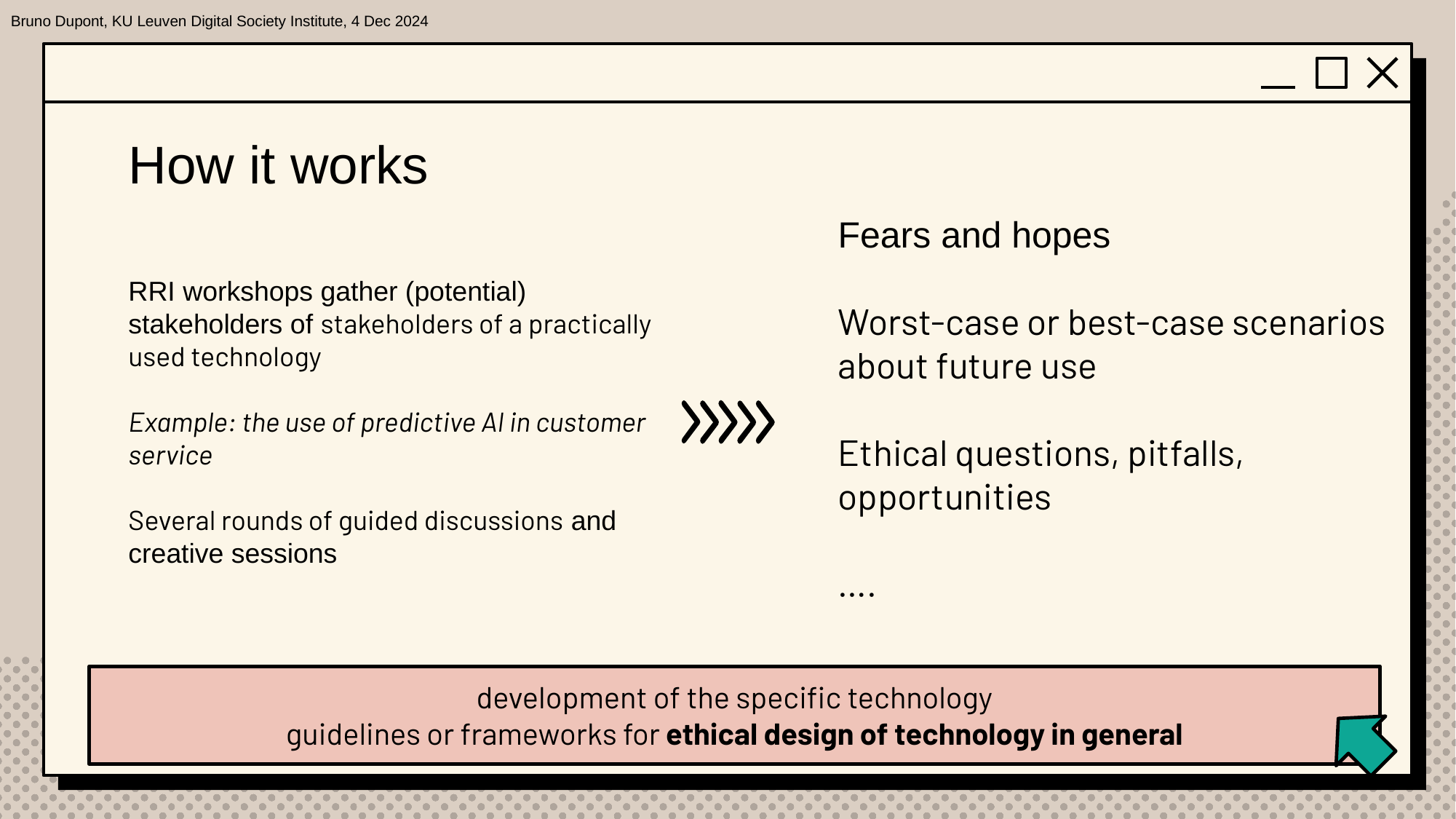

Bruno Dupont, KU Leuven Digital Society Institute, 4 Dec 2024
# How it works
Fears and hopes

Worst-case or best-case scenarios about future use

Ethical questions, pitfalls, opportunities

….
RRI workshops gather (potential) stakeholders of stakeholders of a practically used technology

Example: the use of predictive AI in customer service

Several rounds of guided discussions and creative sessions

development of the specific technology
guidelines or frameworks for ethical design of technology in general